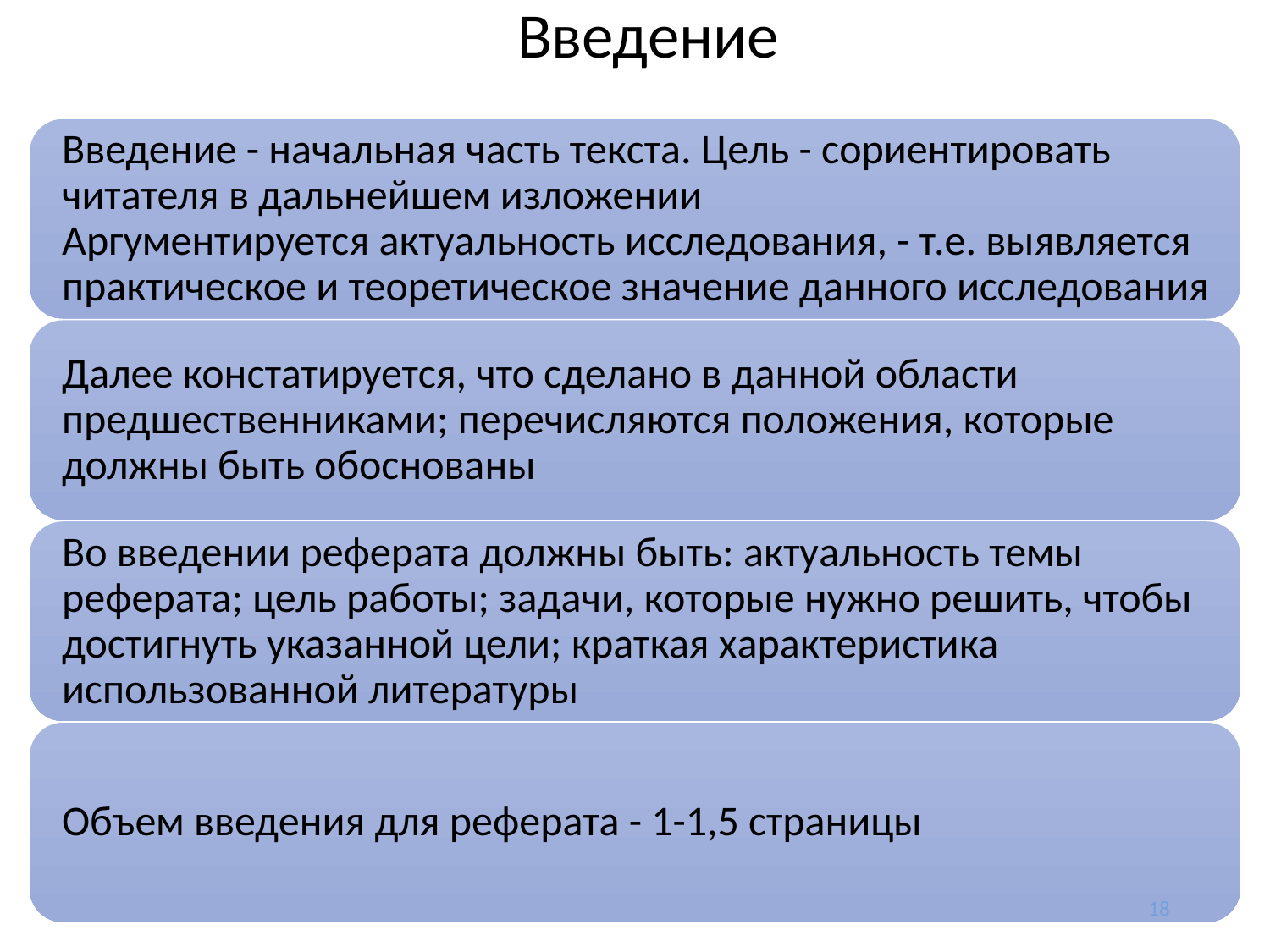

# Введение
Введение - начальная часть текста. Цель - сориентировать читателя в дальнейшем изложении
Аргументируется актуальность исследования, - т.е. выявляется практическое и теоретическое значение данного исследования
Далее констатируется, что сделано в данной области предшественниками; перечисляются положения, которые должны быть обоснованы
Во введении реферата должны быть: актуальность темы реферата; цель работы; задачи, которые нужно решить, чтобы достигнуть указанной цели; краткая характеристика использованной литературы
Объем введения для реферата - 1-1,5 страницы
18